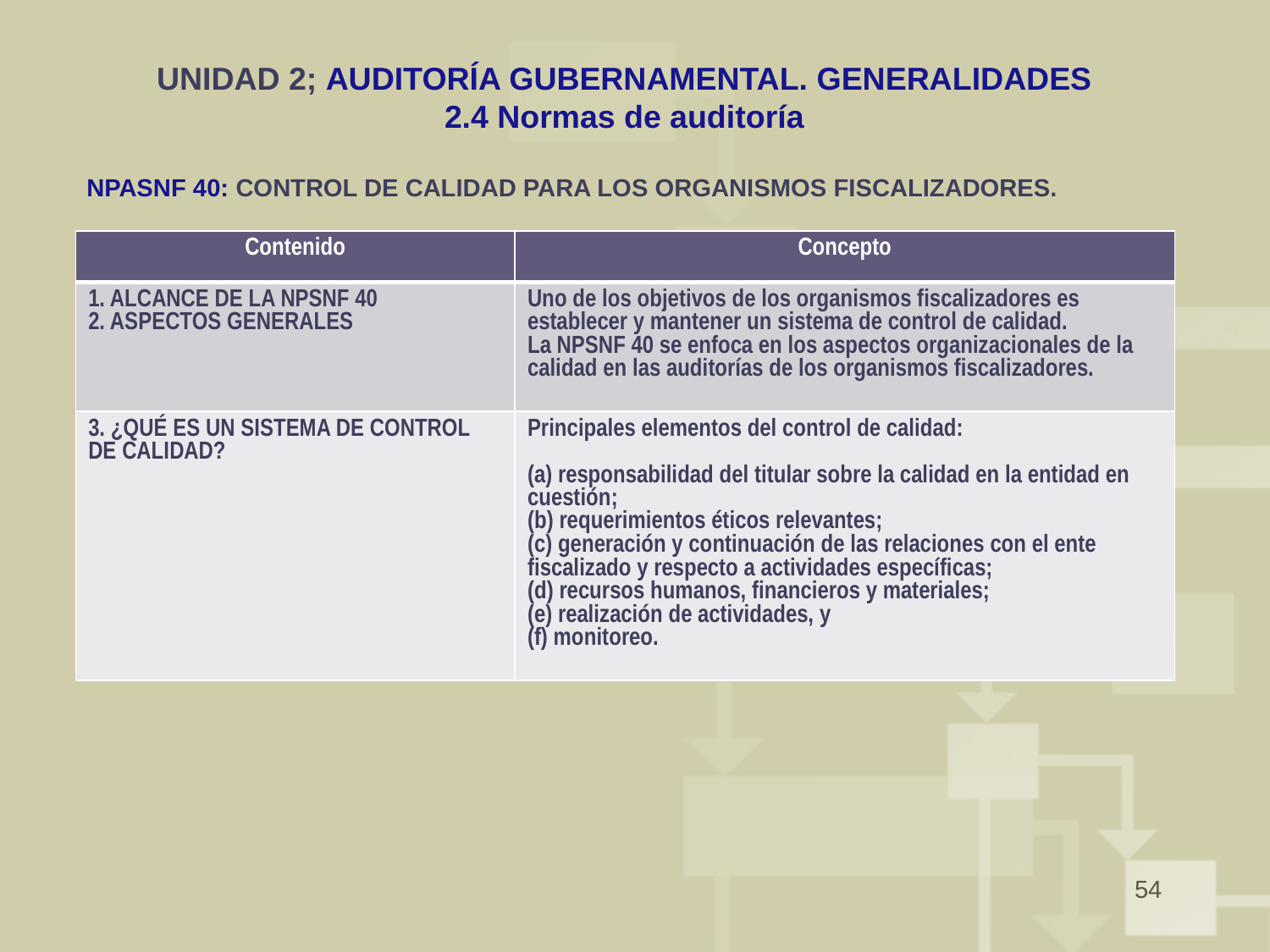

# UNIDAD 2; AUDITORÍA GUBERNAMENTAL. GENERALIDADES 2.4 Normas de auditoría
NPASNF 40: CONTROL DE CALIDAD PARA LOS ORGANISMOS FISCALIZADORES.
| Contenido | Concepto |
| --- | --- |
| 1. ALCANCE DE LA NPSNF 40 2. ASPECTOS GENERALES | Uno de los objetivos de los organismos fiscalizadores es establecer y mantener un sistema de control de calidad. La NPSNF 40 se enfoca en los aspectos organizacionales de la calidad en las auditorías de los organismos fiscalizadores. |
| 3. ¿QUÉ ES UN SISTEMA DE CONTROL DE CALIDAD? | Principales elementos del control de calidad: (a) responsabilidad del titular sobre la calidad en la entidad en cuestión; (b) requerimientos éticos relevantes; (c) generación y continuación de las relaciones con el ente fiscalizado y respecto a actividades específicas; (d) recursos humanos, financieros y materiales; (e) realización de actividades, y (f) monitoreo. |
54